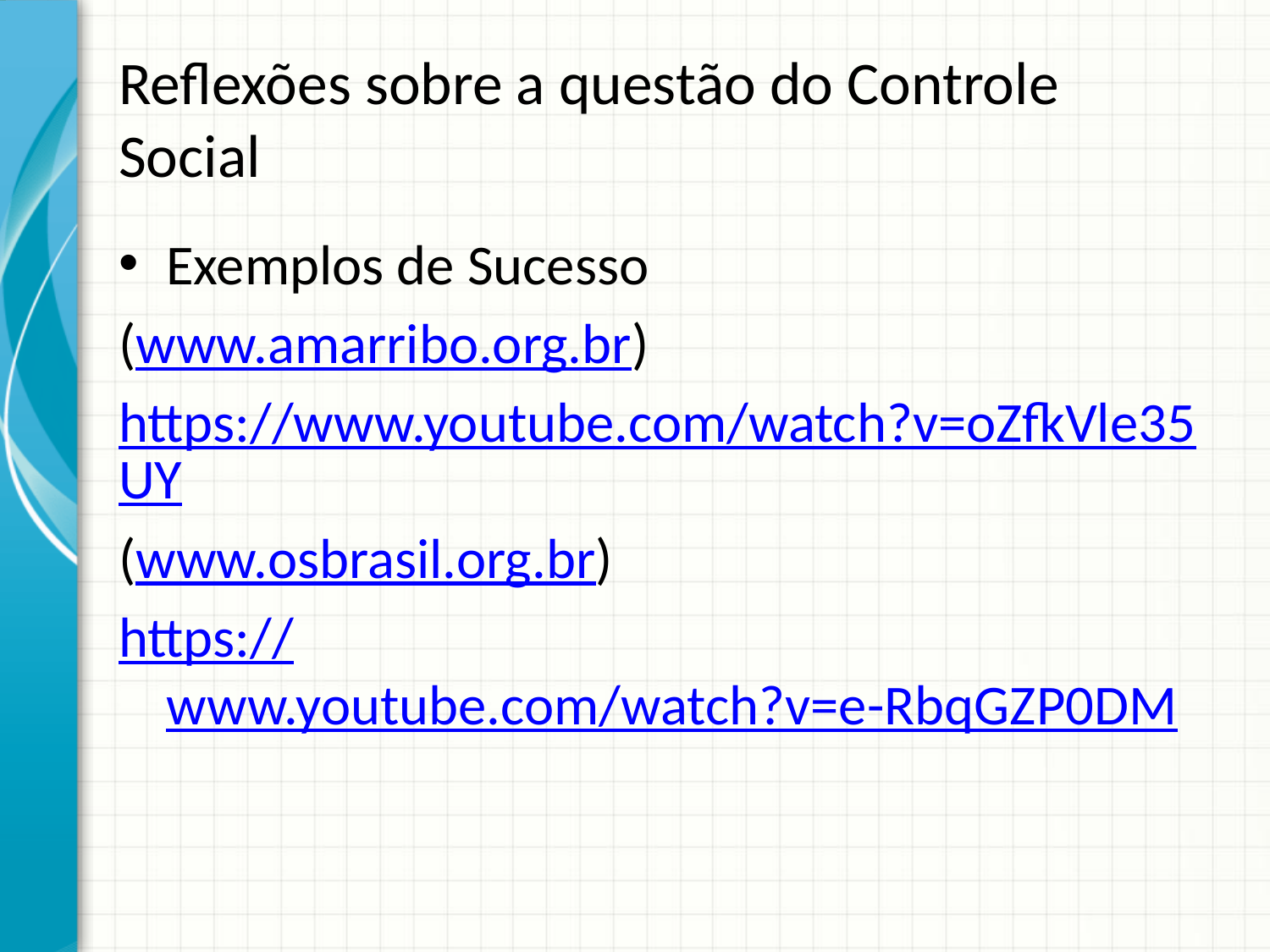

# Reflexões sobre a questão do Controle Social
Exemplos de Sucesso
(www.amarribo.org.br)
https://www.youtube.com/watch?v=oZfkVle35UY
(www.osbrasil.org.br)
https://www.youtube.com/watch?v=e-RbqGZP0DM